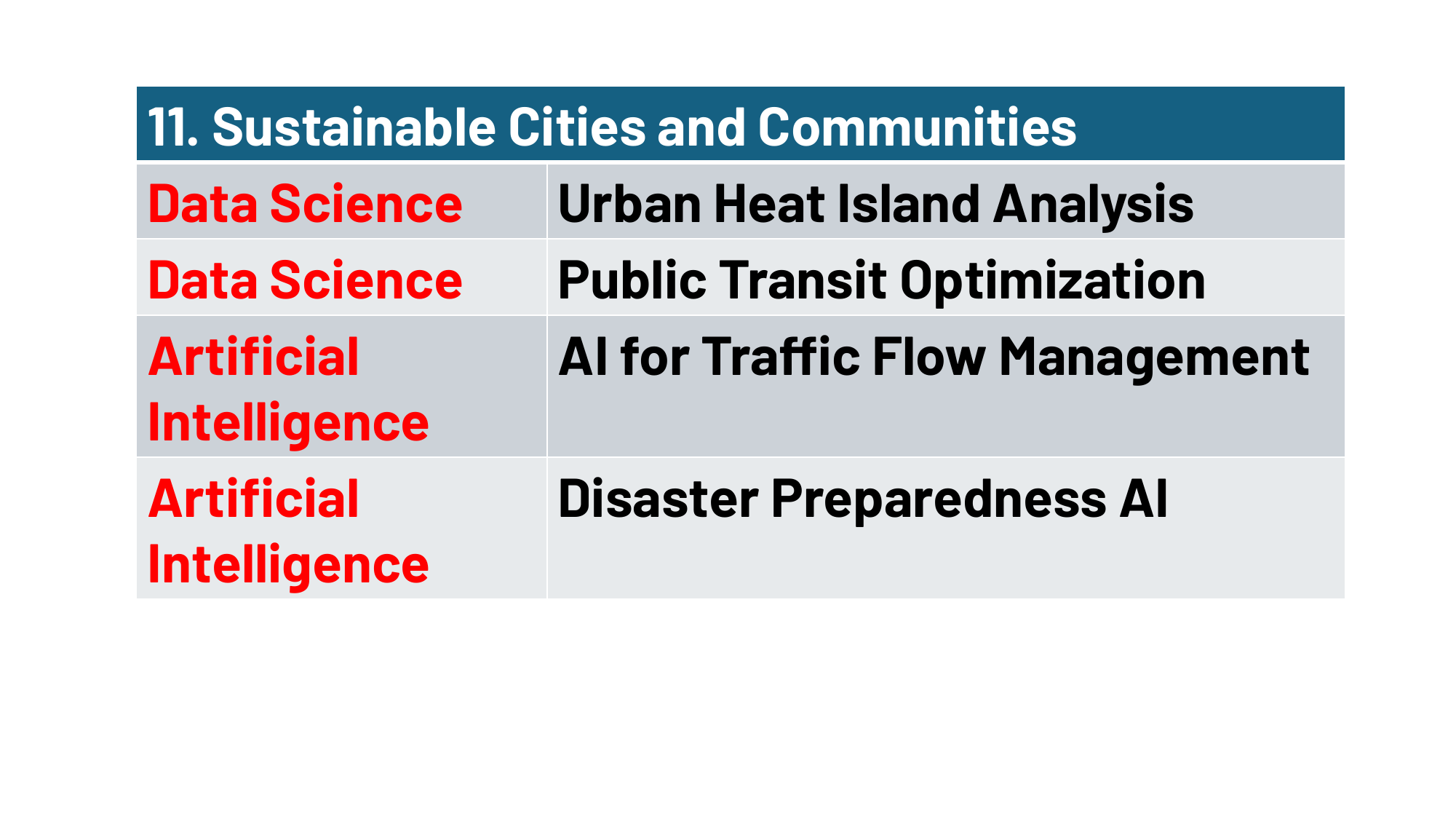

| 11. Sustainable Cities and Communities |  |
| --- | --- |
| Data Science | Urban Heat Island Analysis |
| Data Science | Public Transit Optimization |
| Artificial Intelligence | AI for Traffic Flow Management |
| Artificial Intelligence | Disaster Preparedness AI |